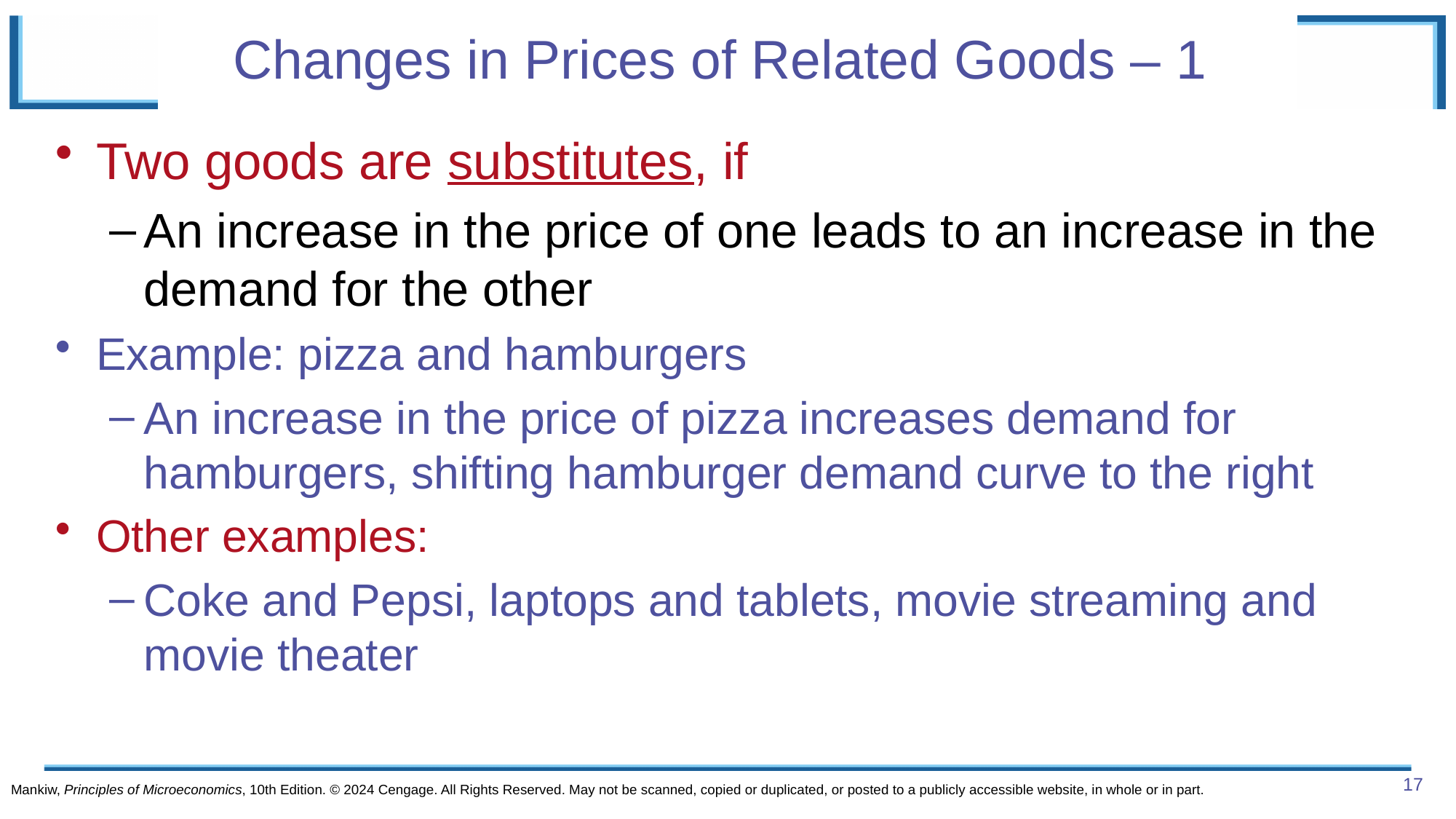

# Changes in Prices of Related Goods – 1
Two goods are substitutes, if
An increase in the price of one leads to an increase in the demand for the other
Example: pizza and hamburgers
An increase in the price of pizza increases demand for hamburgers, shifting hamburger demand curve to the right
Other examples:
Coke and Pepsi, laptops and tablets, movie streaming and movie theater

Mankiw, Principles of Microeconomics, 10th Edition. © 2024 Cengage. All Rights Reserved. May not be scanned, copied or duplicated, or posted to a publicly accessible website, in whole or in part.
17